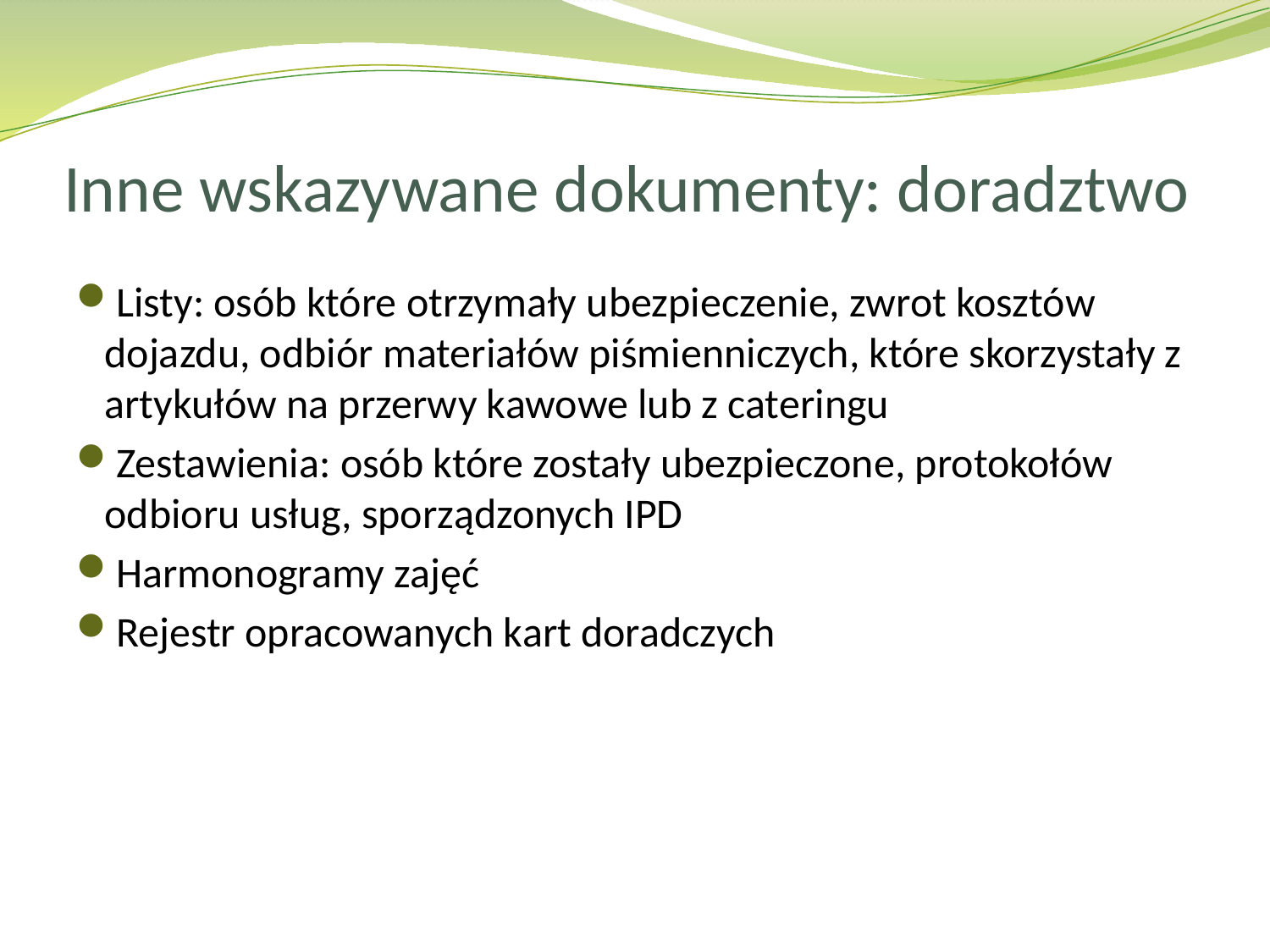

# Inne wskazywane dokumenty: doradztwo
Listy: osób które otrzymały ubezpieczenie, zwrot kosztów dojazdu, odbiór materiałów piśmienniczych, które skorzystały z artykułów na przerwy kawowe lub z cateringu
Zestawienia: osób które zostały ubezpieczone, protokołów odbioru usług, sporządzonych IPD
Harmonogramy zajęć
Rejestr opracowanych kart doradczych